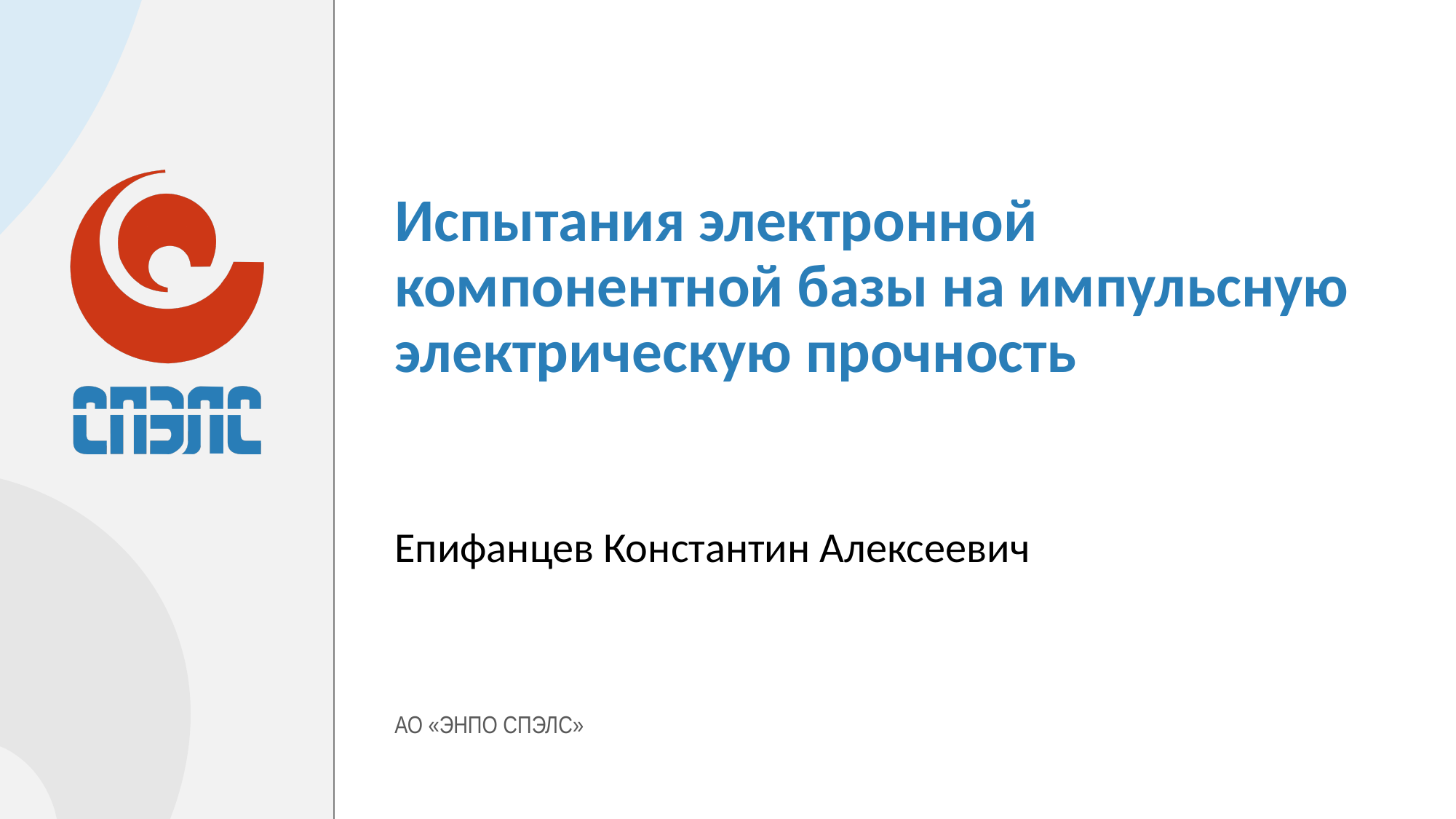

# Испытания электронной компонентной базы на импульсную электрическую прочность

Епифанцев Константин Алексеевич